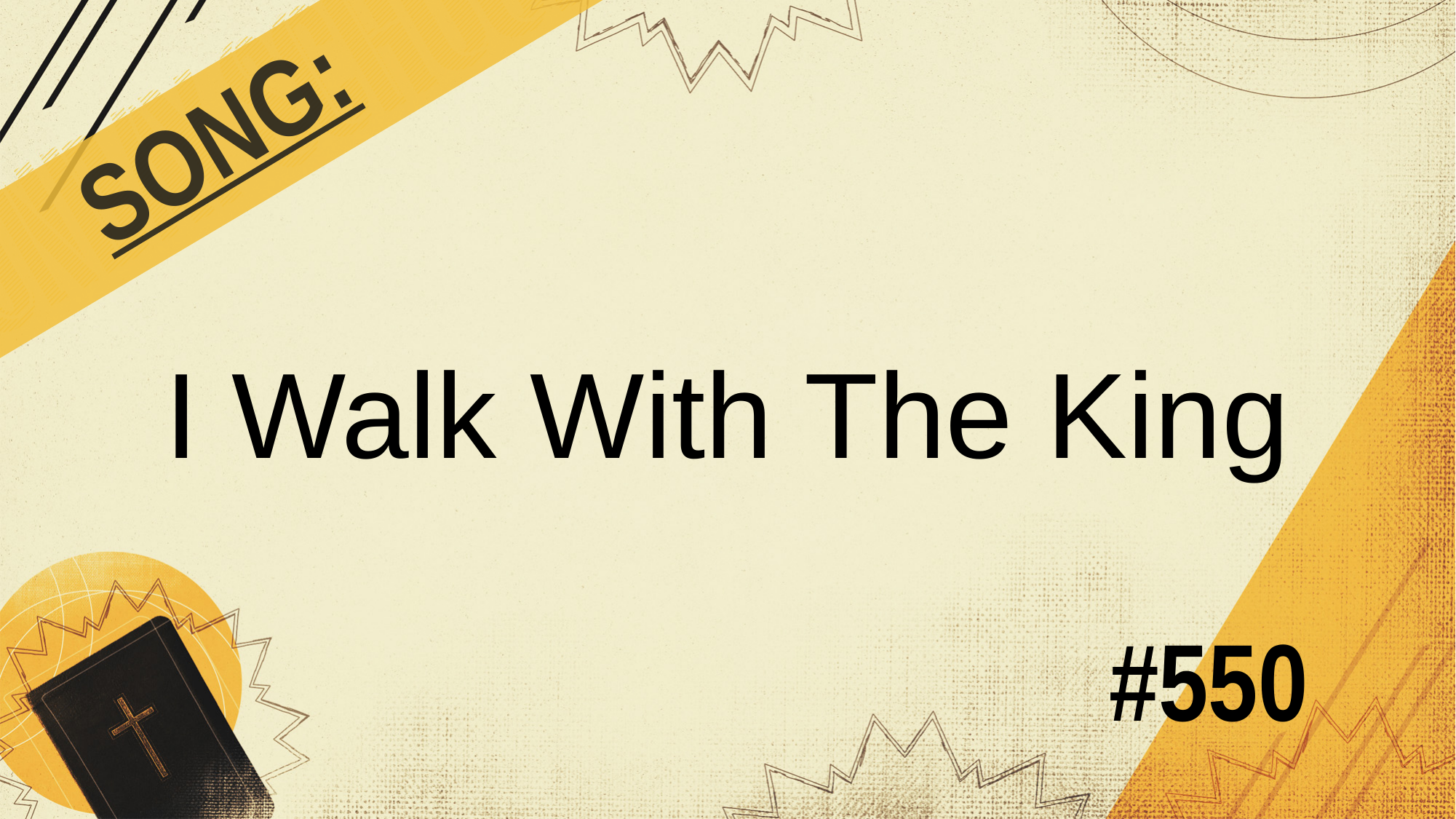

SONG:

I Walk With The King
# #550